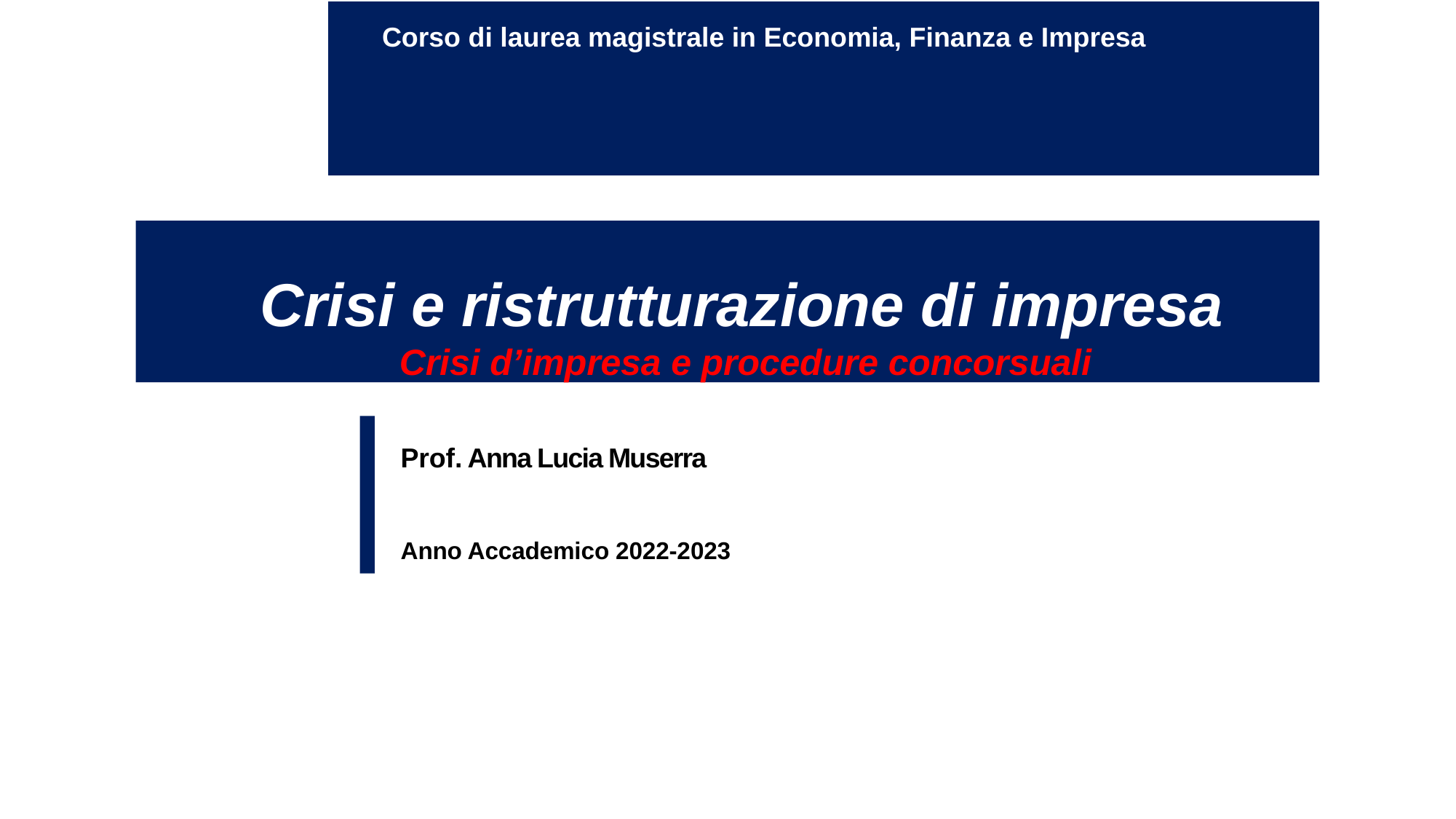

# Corso di laurea magistrale in Economia, Finanza e Impresa

Crisi e ristrutturazione di impresa
Crisi d’impresa e procedure concorsuali

Prof. Anna Lucia Muserra

Anno Accademico 2022-2023